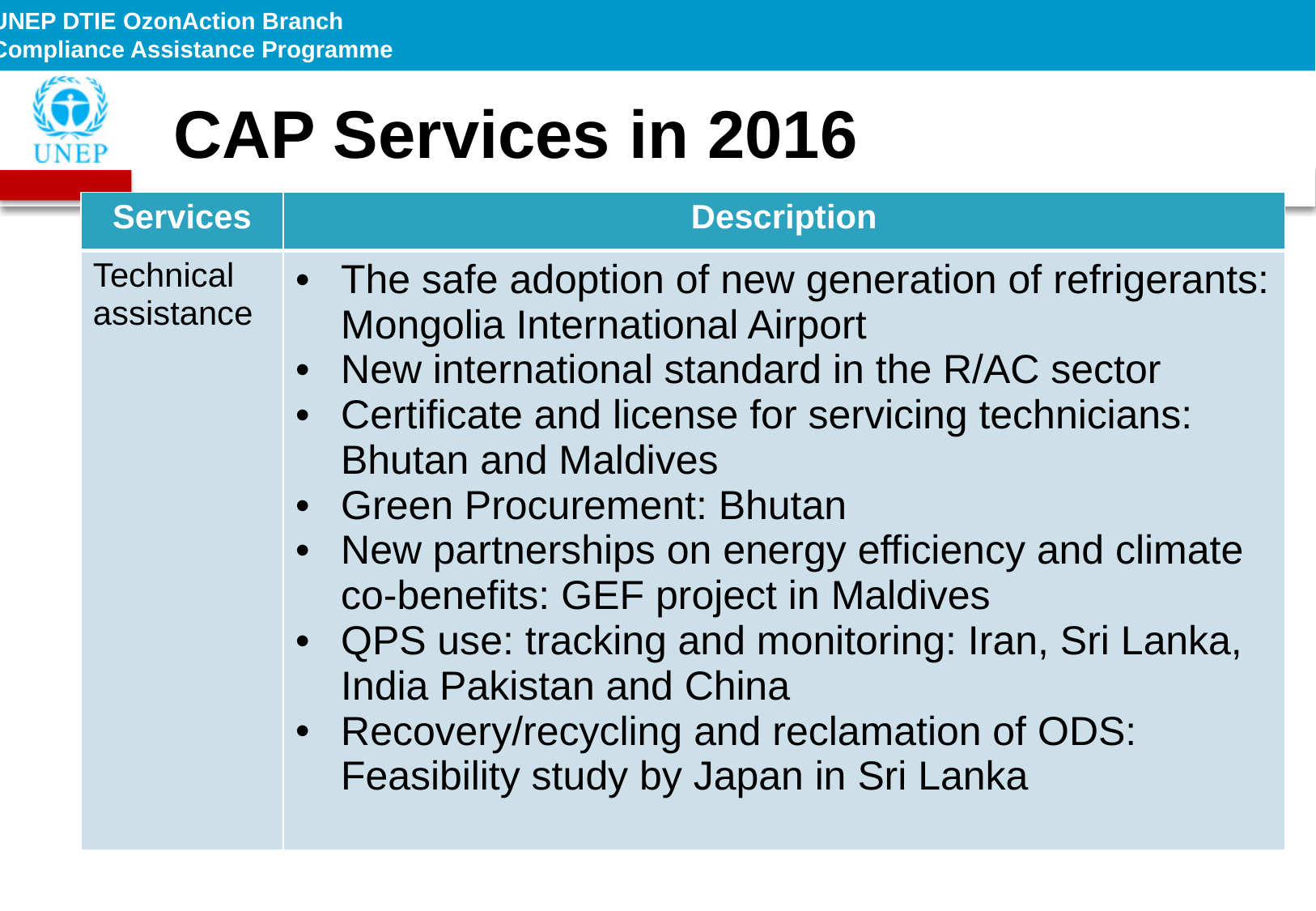

# CAP Services in 2016
| Services | Description |
| --- | --- |
| Technical assistance | The safe adoption of new generation of refrigerants: Mongolia International Airport New international standard in the R/AC sector Certificate and license for servicing technicians: Bhutan and Maldives Green Procurement: Bhutan New partnerships on energy efficiency and climate co-benefits: GEF project in Maldives QPS use: tracking and monitoring: Iran, Sri Lanka, India Pakistan and China Recovery/recycling and reclamation of ODS: Feasibility study by Japan in Sri Lanka |